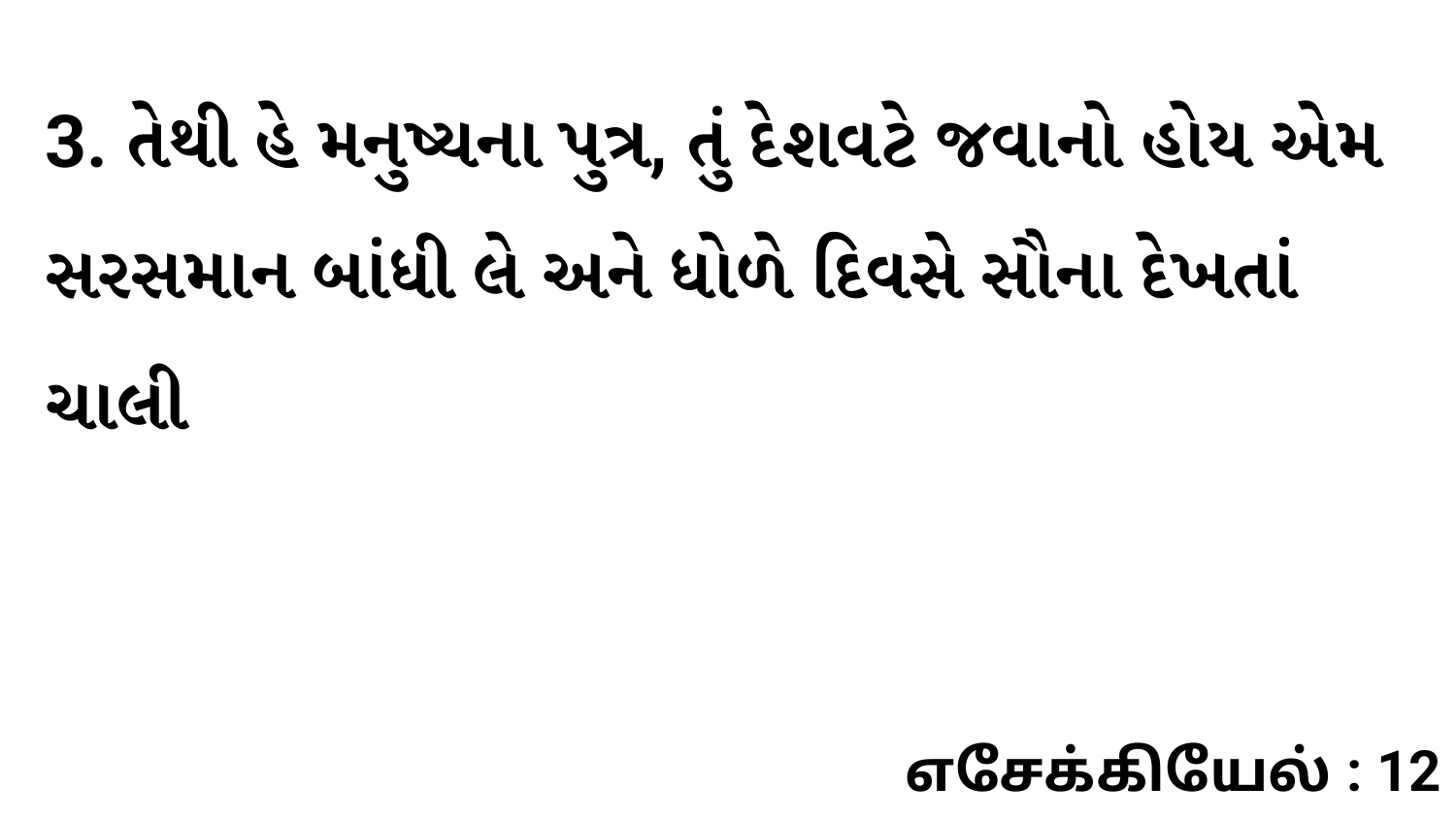

3. તેથી હે મનુષ્યના પુત્ર, તું દેશવટે જવાનો હોય એમ સરસમાન બાંધી લે અને ધોળે દિવસે સૌના દેખતાં ચાલી
எசேக்கியேல் : 12